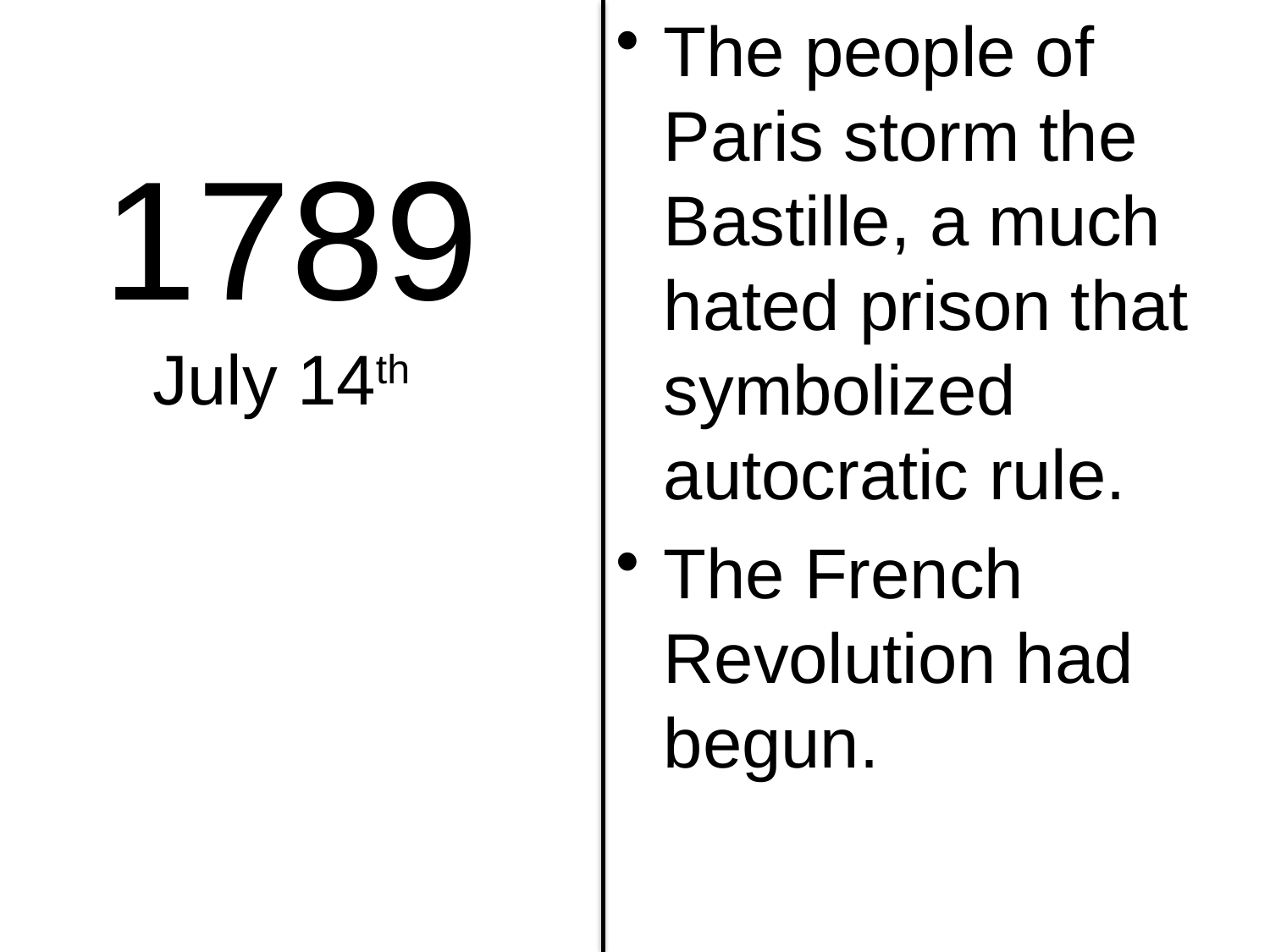

The people of Paris storm the Bastille, a much hated prison that symbolized autocratic rule.
The French Revolution had begun.
# 1789 July 14th